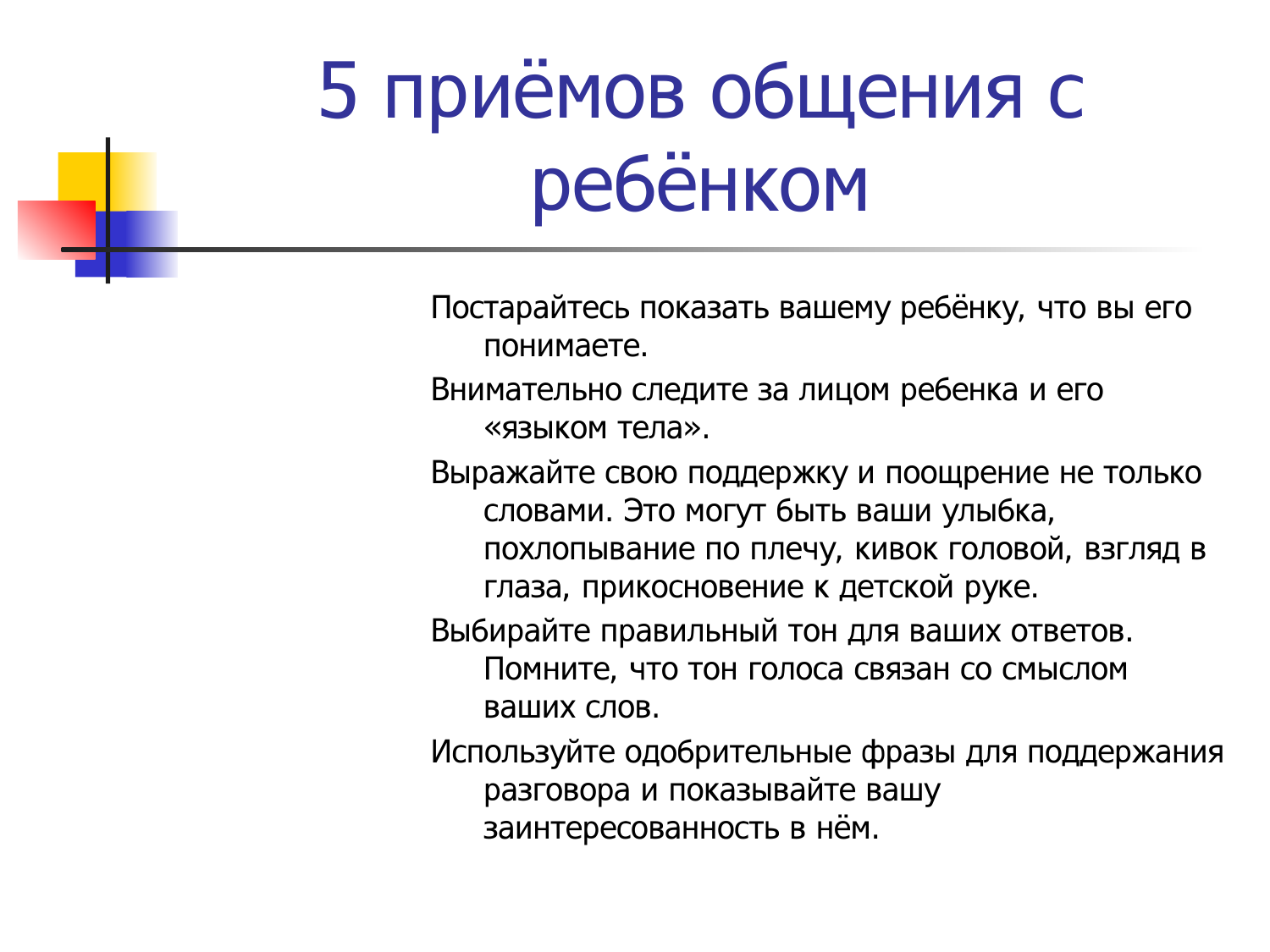

# 5 приёмов общения с ребёнком
Постарайтесь показать вашему ребёнку, что вы его понимаете.
Внимательно следите за лицом ребенка и его «языком тела».
Выражайте свою поддержку и поощрение не только словами. Это могут быть ваши улыбка, похлопывание по плечу, кивок головой, взгляд в глаза, прикосновение к детской руке.
Выбирайте правильный тон для ваших ответов. Помните, что тон голоса связан со смыслом ваших слов.
Используйте одобрительные фразы для поддержания разговора и показывайте вашу заинтересованность в нём.